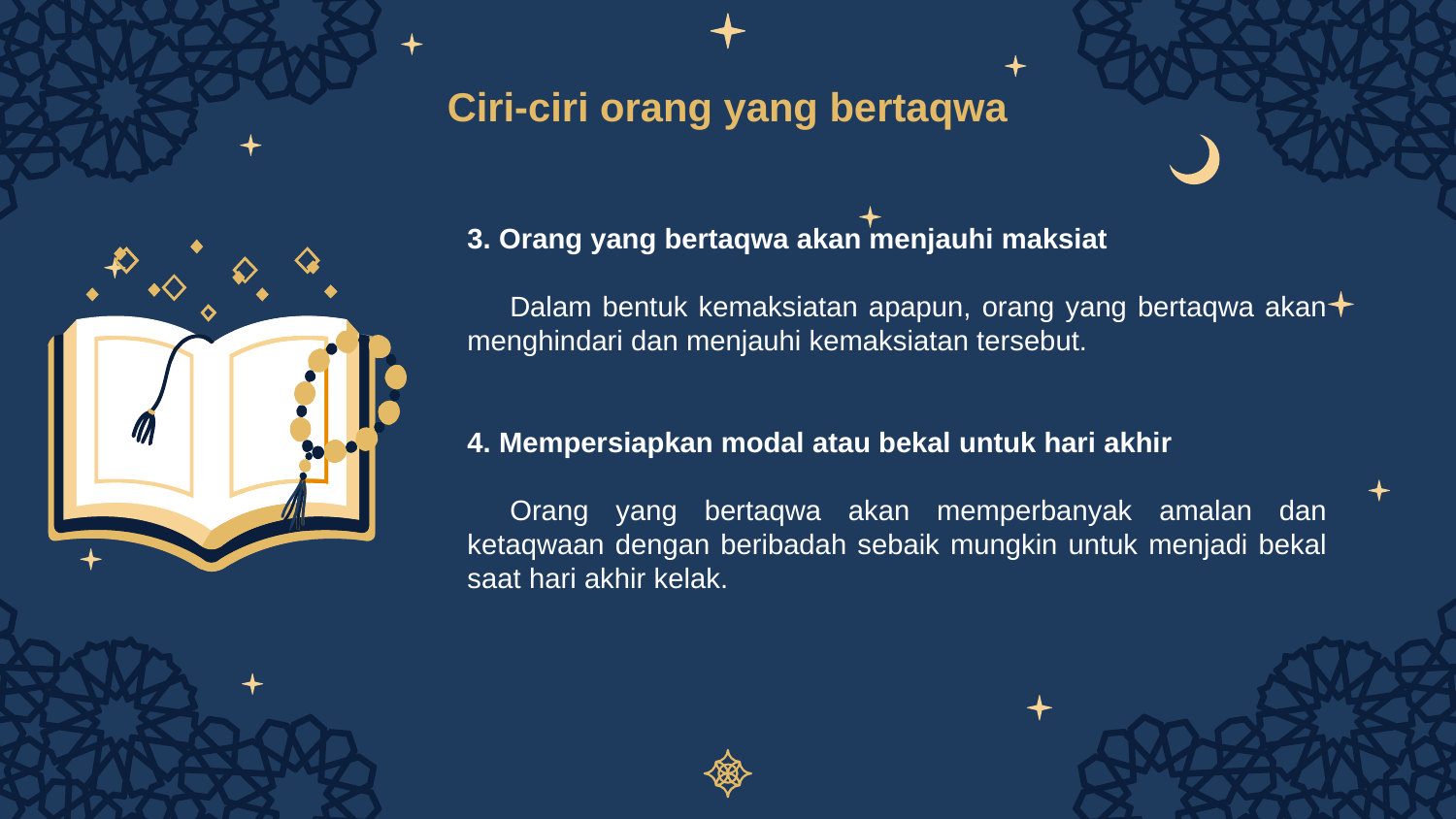

# Ciri-ciri orang yang bertaqwa

3. Orang yang bertaqwa akan menjauhi maksiat

Dalam bentuk kemaksiatan apapun, orang yang bertaqwa akan menghindari dan menjauhi kemaksiatan tersebut.

4. Mempersiapkan modal atau bekal untuk hari akhir

Orang yang bertaqwa akan memperbanyak amalan dan ketaqwaan dengan beribadah sebaik mungkin untuk menjadi bekal saat hari akhir kelak.